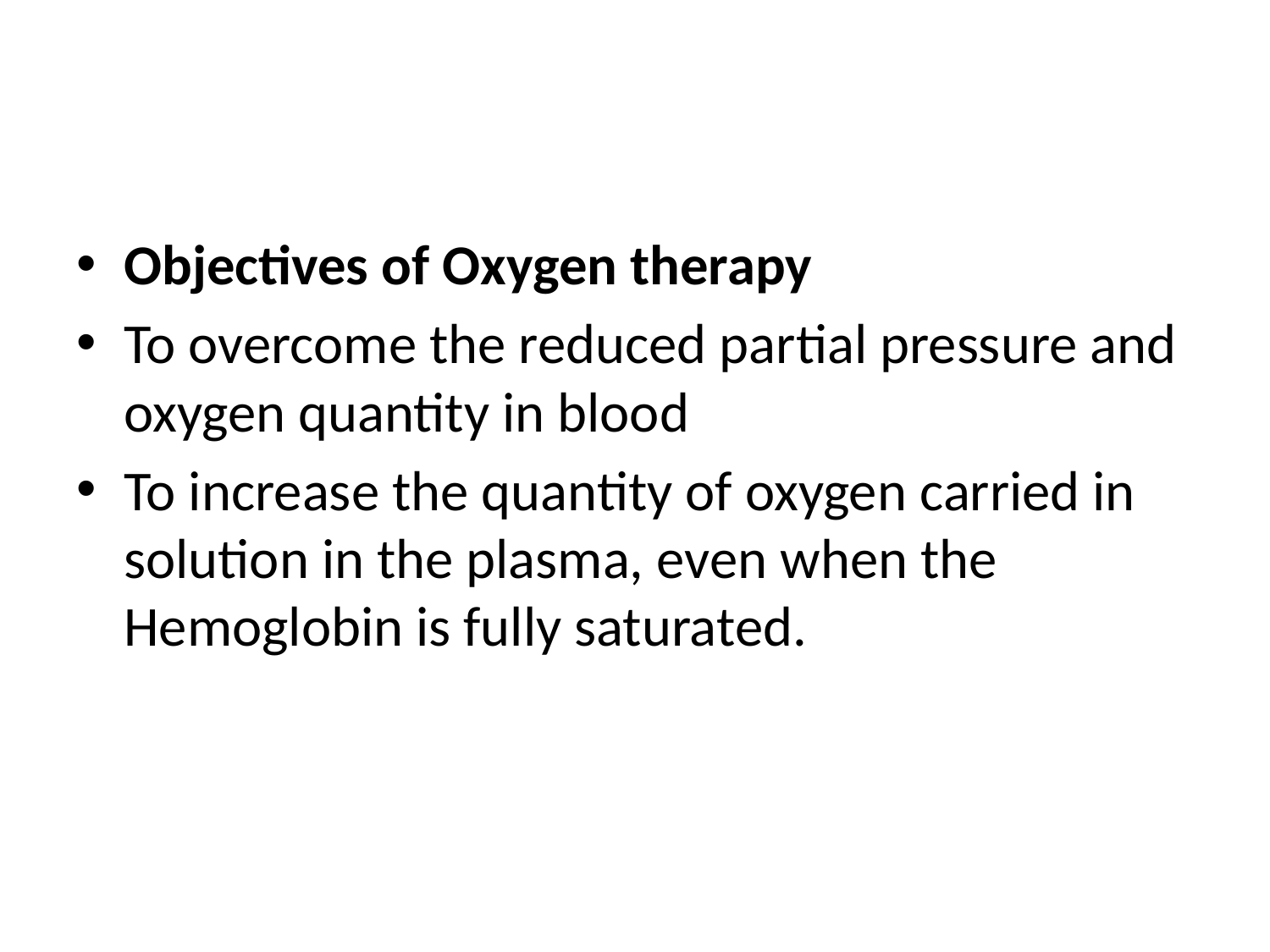

#
Objectives of Oxygen therapy
To overcome the reduced partial pressure and oxygen quantity in blood
To increase the quantity of oxygen carried in solution in the plasma, even when the Hemoglobin is fully saturated.